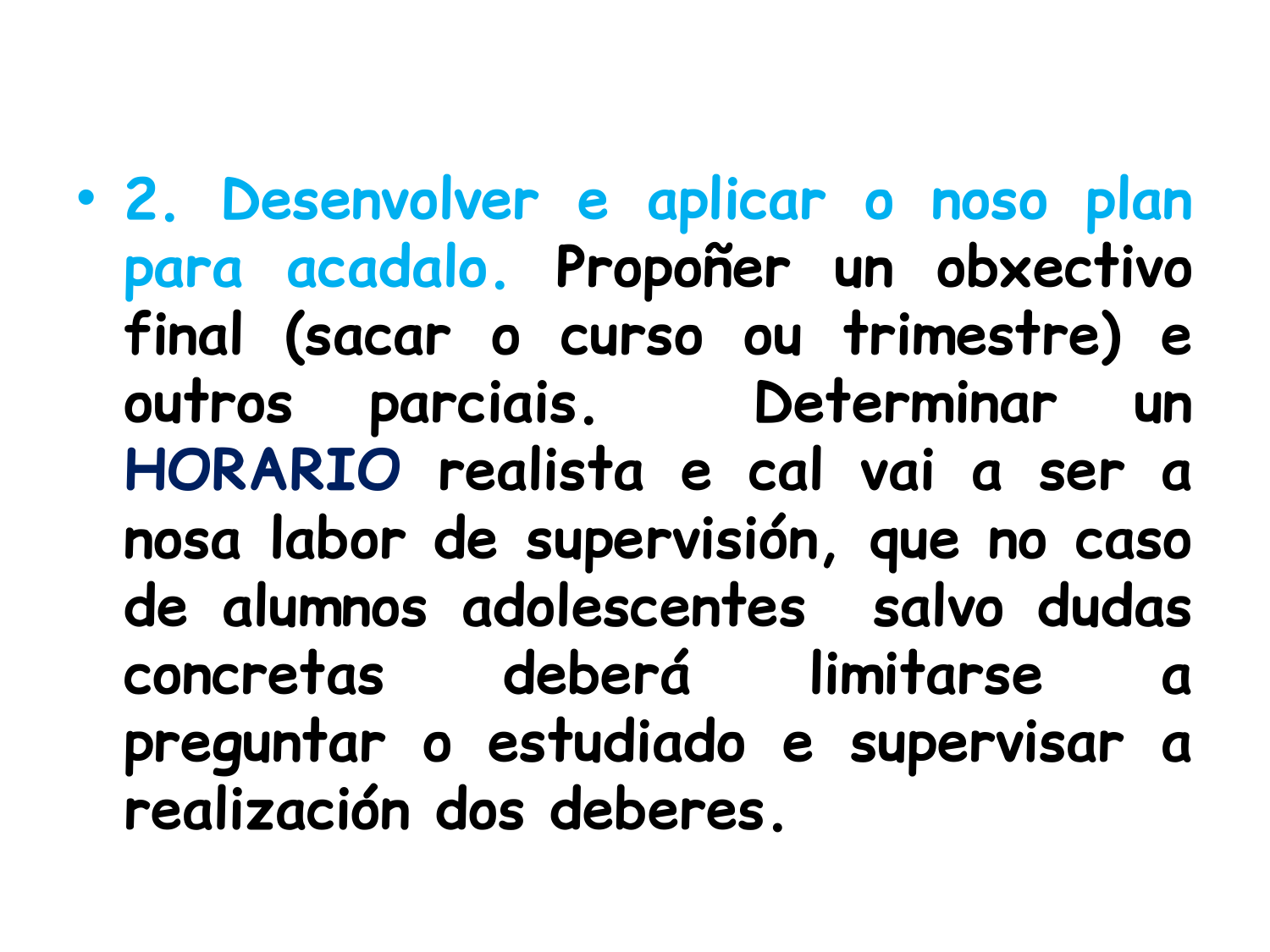

2. Desenvolver e aplicar o noso plan para acadalo. Propoñer un obxectivo final (sacar o curso ou trimestre) e outros parciais.  Determinar un HORARIO realista e cal vai a ser a nosa labor de supervisión, que no caso de alumnos adolescentes  salvo dudas concretas deberá limitarse a preguntar o estudiado e supervisar a realización dos deberes.